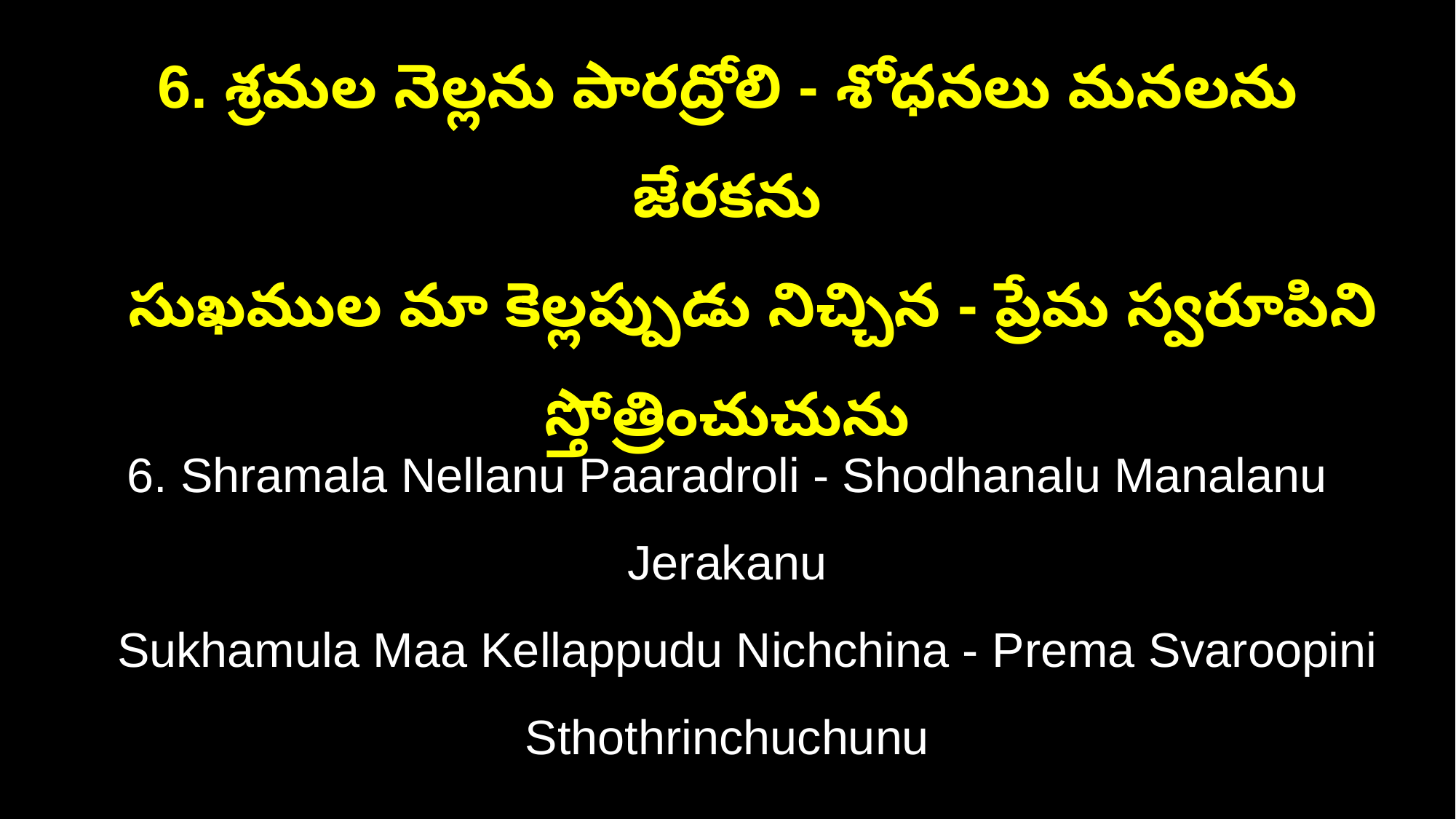

6. శ్రమల నెల్లను పారద్రోలి - శోధనలు మనలను జేరకను
   సుఖముల మా కెల్లప్పుడు నిచ్చిన - ప్రేమ స్వరూపిని స్తోత్రించుచును
6. Shramala Nellanu Paaradroli - Shodhanalu Manalanu Jerakanu
   Sukhamula Maa Kellappudu Nichchina - Prema Svaroopini Sthothrinchuchunu